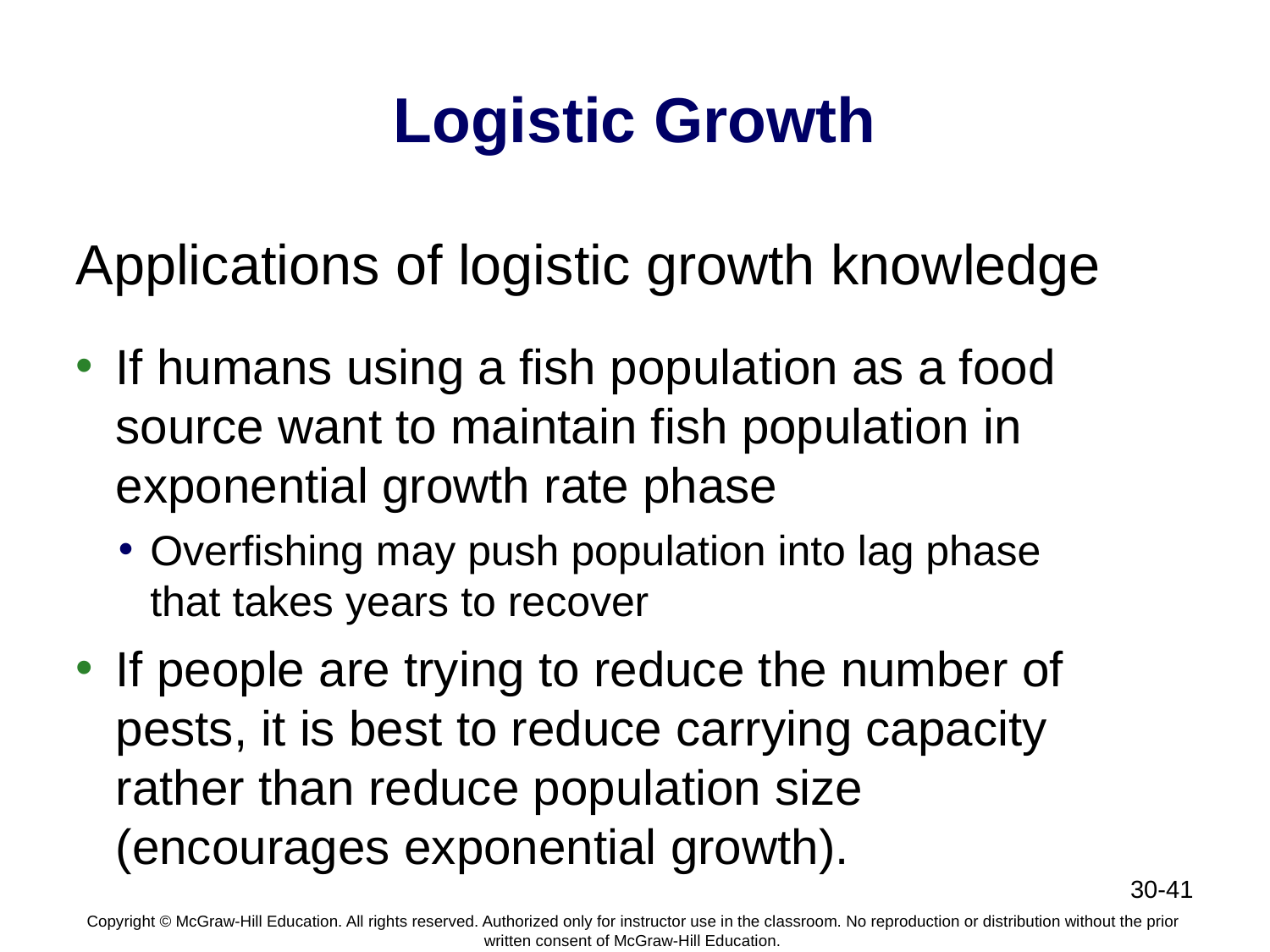

# Logistic Growth
Applications of logistic growth knowledge
If humans using a fish population as a food source want to maintain fish population in exponential growth rate phase
Overfishing may push population into lag phase that takes years to recover
If people are trying to reduce the number of pests, it is best to reduce carrying capacity rather than reduce population size (encourages exponential growth).